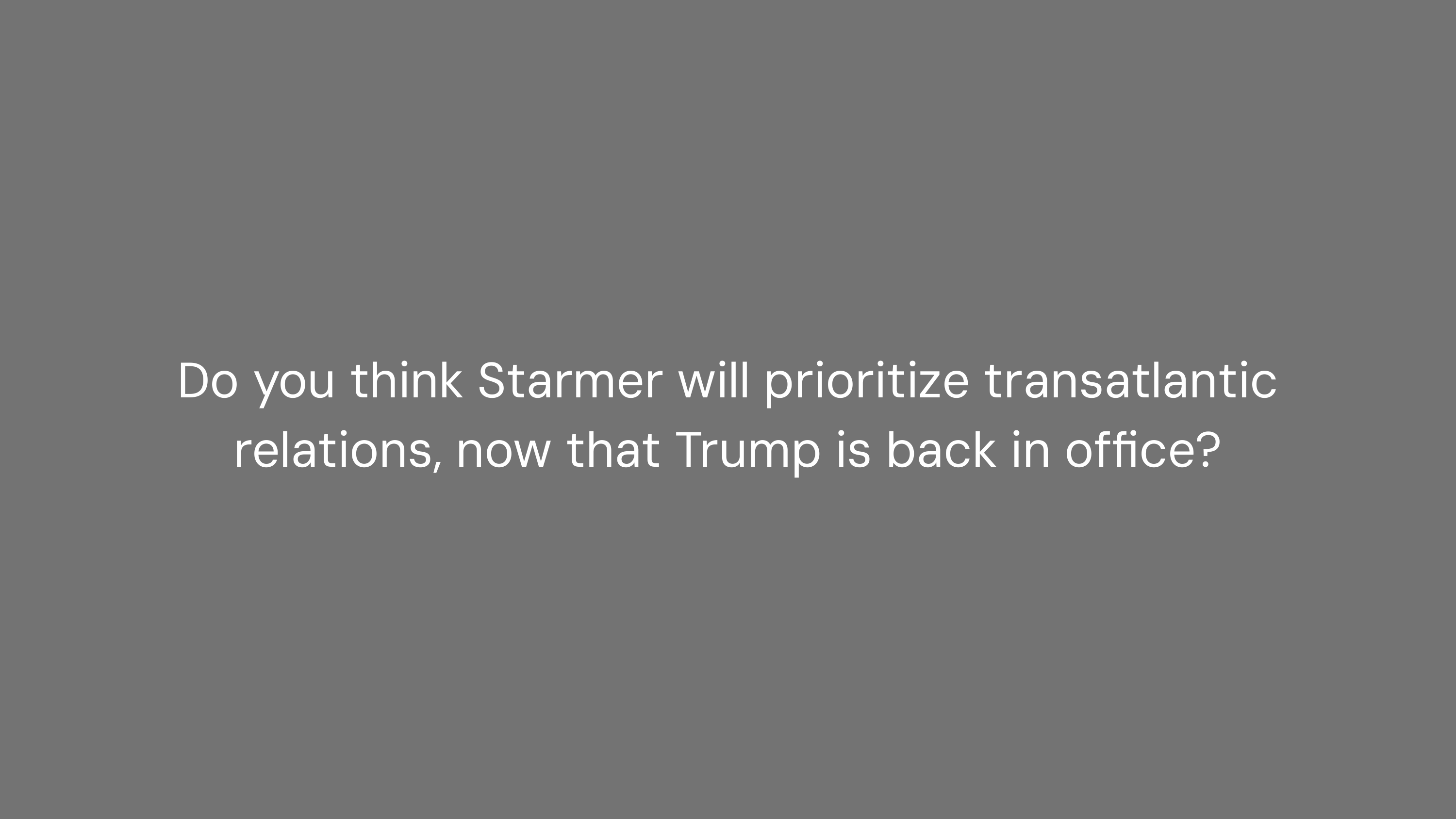

Do you think Starmer will prioritize transatlantic relations, now that Trump is back in office?